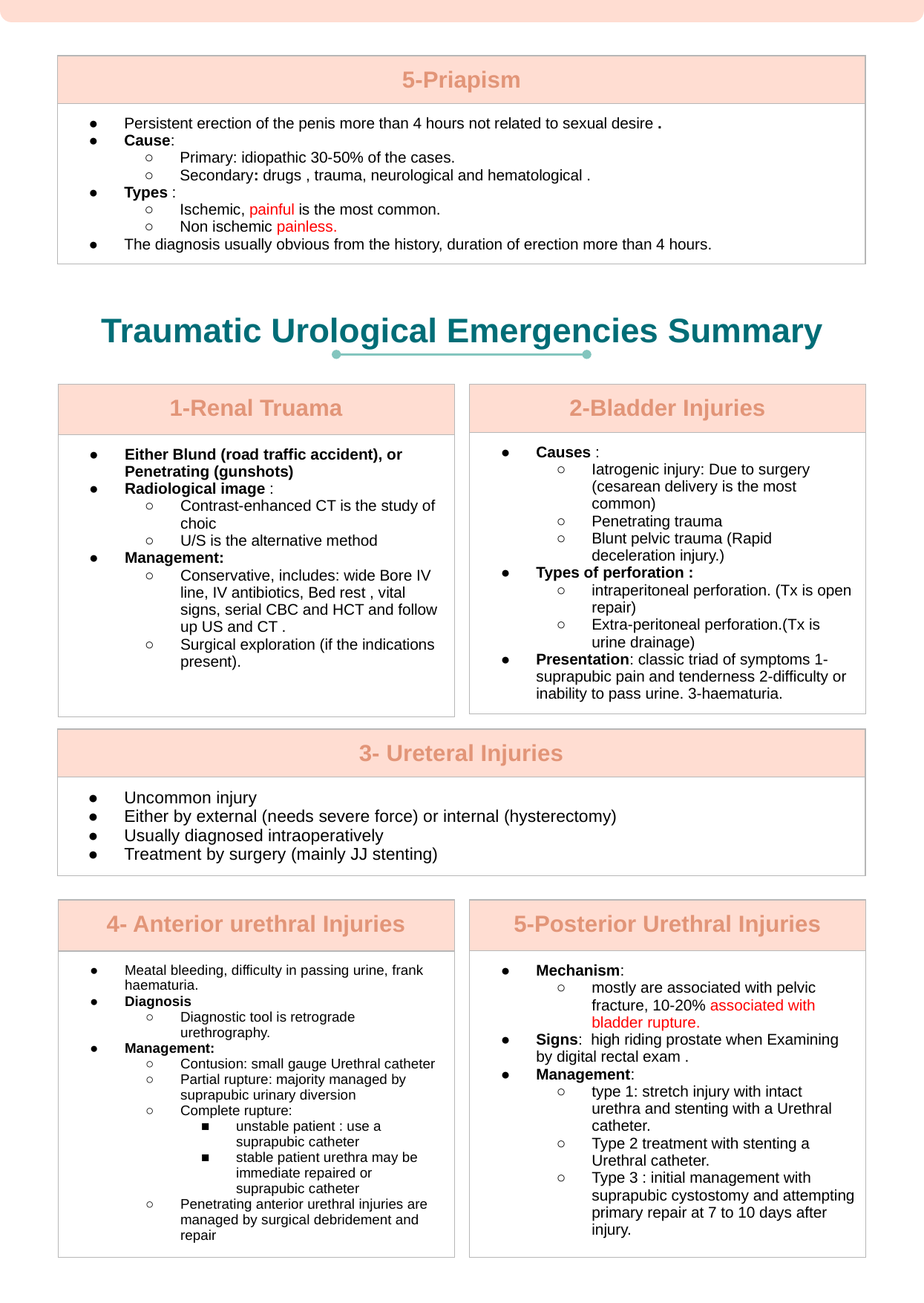

| 5-Priapism |
| --- |
| Persistent erection of the penis ​more than 4 hours not related to sexual desire . Cause​​: Primary:​​ idiopathic 30-50% of the cases. Secondary:​​ drugs , trauma, neurological and hematological . Types​​ : Ischemic, ​painful​ is the most common. Non ischemic ​painless. The diagnosis​​ usually obvious from the history, duration of erection more than 4 hours. |
Traumatic Urological Emergencies Summary

| 1-Renal Truama |
| --- |
| Either Blund (road traffic accident), or Penetrating (gunshots) Radiological image​​ : Contrast-enhanced CT is the study of choic U/S is the alternative method Management: Conservative, includes: wide Bore IV line, IV antibiotics, Bed rest , vital signs, serial CBC and HCT and follow up US and CT . Surgical exploration (if the indications present). |
| 2-Bladder Injuries |
| --- |
| Causes : Iatrogenic injury: Due to surgery (cesarean delivery is the most common) Penetrating trauma Blunt pelvic trauma (Rapid deceleration injury.) Types of perforation : intraperitoneal perforation. (Tx is open repair) Extra-peritoneal perforation.(Tx is urine drainage) Presentation​​: ​classic triad of symptoms 1-suprapubic pain and tenderness 2-difficulty or inability to pass urine. 3-haematuria. |
| 3- Ureteral Injuries |
| --- |
| Uncommon injury Either by external (needs severe force) or internal (hysterectomy) Usually diagnosed intraoperatively Treatment by surgery (mainly JJ stenting) |
| 4- Anterior urethral Injuries |
| --- |
| Meatal bleeding, difficulty in passing urine, frank haematuria. Diagnosis Diagnostic tool is retrograde urethrography. Management: Contusion: small gauge Urethral catheter Partial rupture: majority managed by suprapubic urinary diversion Complete rupture: unstable patient : use a suprapubic catheter stable patient urethra may be immediate repaired or suprapubic catheter Penetrating anterior urethral injuries are managed by surgical debridement and repair |
| 5-Posterior Urethral Injuries |
| --- |
| Mechanism​​: mostly are associated with pelvic fracture, 10-20% ​associated with bladder rupture. Signs​​: ​high riding prostate​​ when Examining by digital rectal exam . Management​​: type 1: stretch injury with intact urethra and stenting with a Urethral catheter. Type 2 treatment with stenting a Urethral catheter. Type 3 : initial management with suprapubic cystostomy and attempting primary repair at 7 to 10 days after injury. |